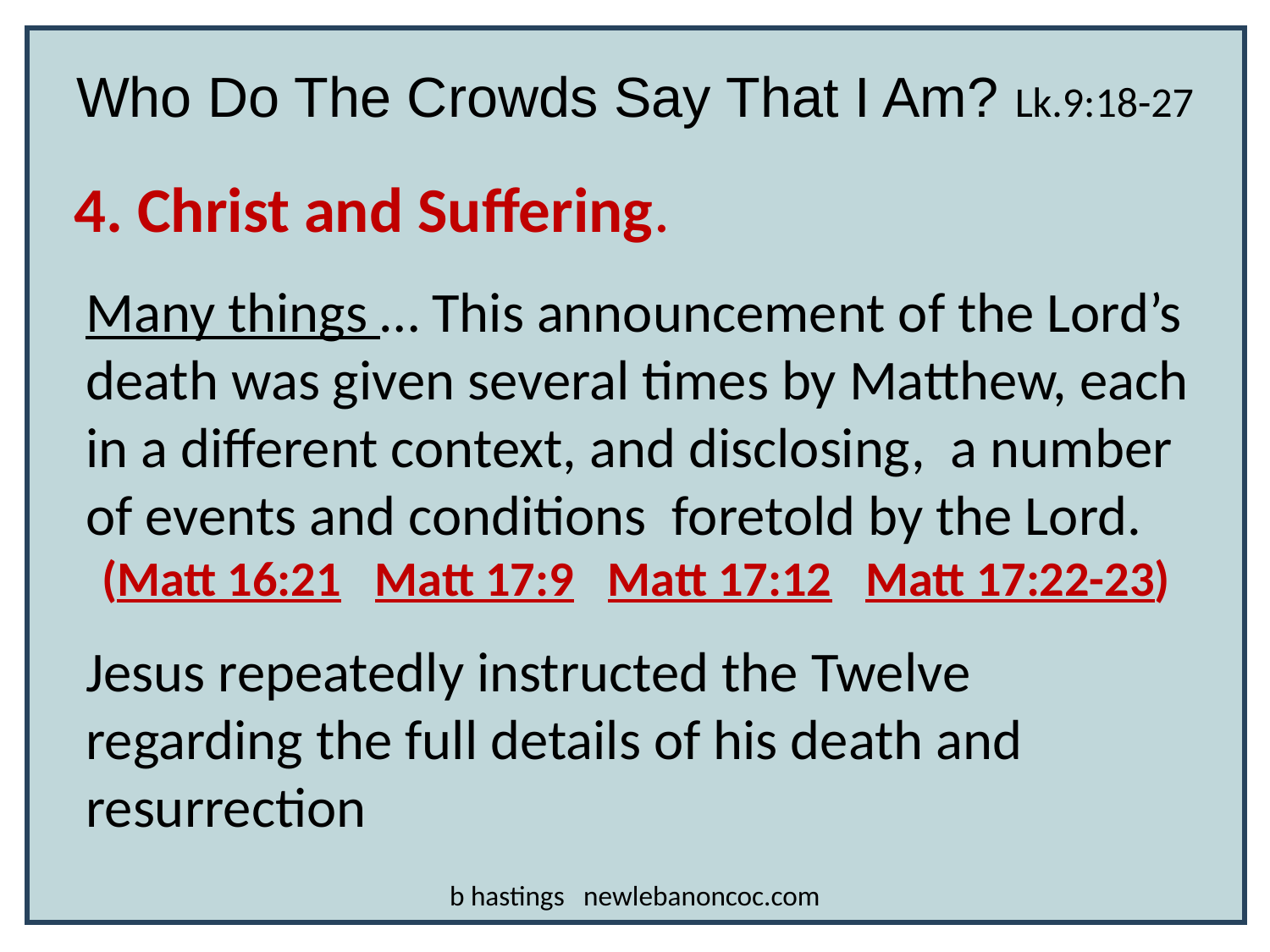

Who Do The Crowds Say That I Am? Lk.9:18-27
4. Christ and Suffering.
Many things … This announcement of the Lord’s death was given several times by Matthew, each in a different context, and disclosing,  a number of events and conditions  foretold by the Lord.
(Matt 16:21   Matt 17:9   Matt 17:12   Matt 17:22-23)

Jesus repeatedly instructed the Twelve regarding the full details of his death and resurrection

b hastings   newlebanoncoc.com